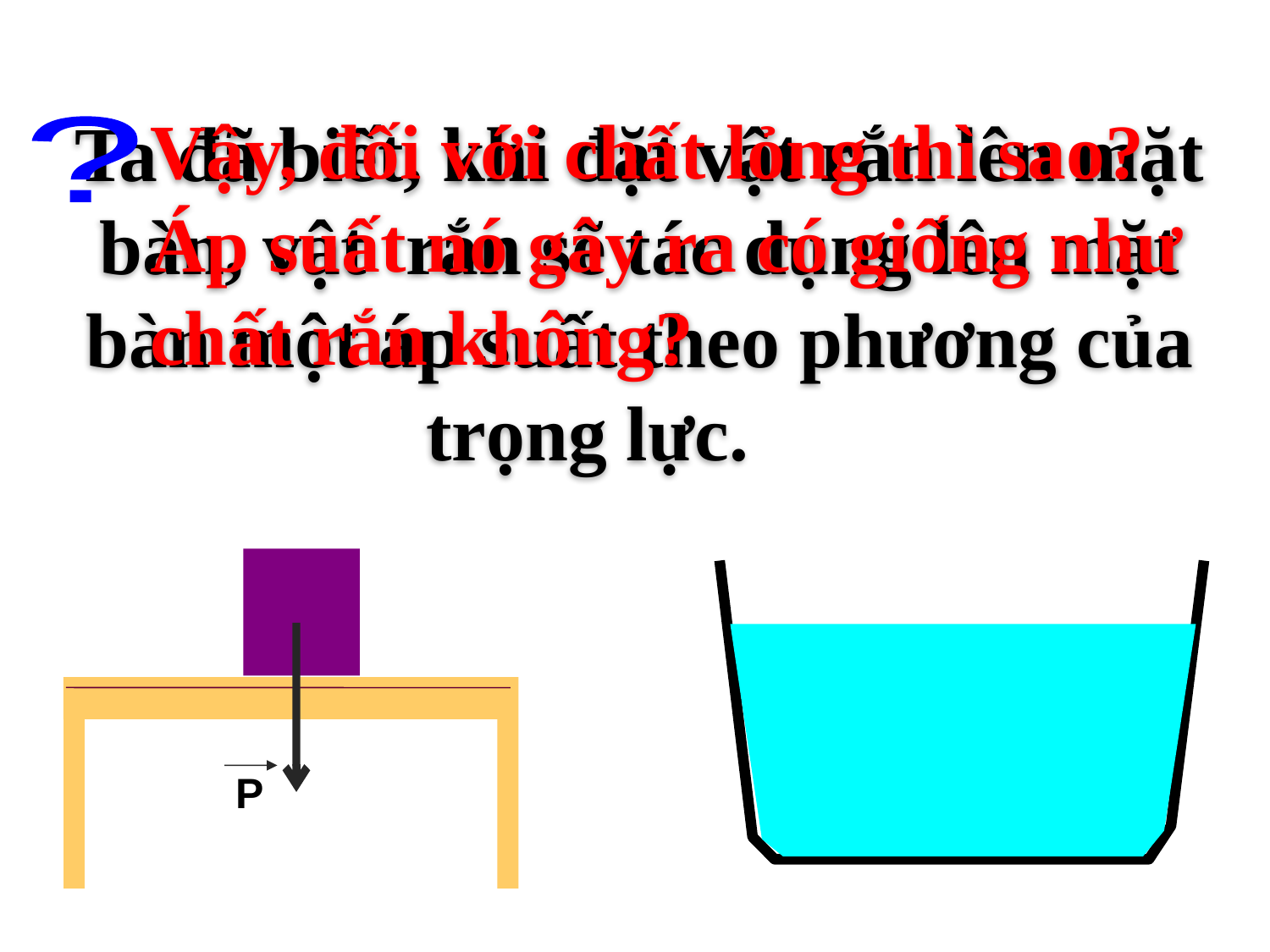

Vậy, đối với chất lỏng thì sao? Áp suất nó gây ra có giống như chất rắn không?
Ta đã biết, khi đặt vật rắn lên mặt bàn, vật  rắn sẽ tác dụng lên mặt bàn một áp suất theo phương của trọng lực.
?

P